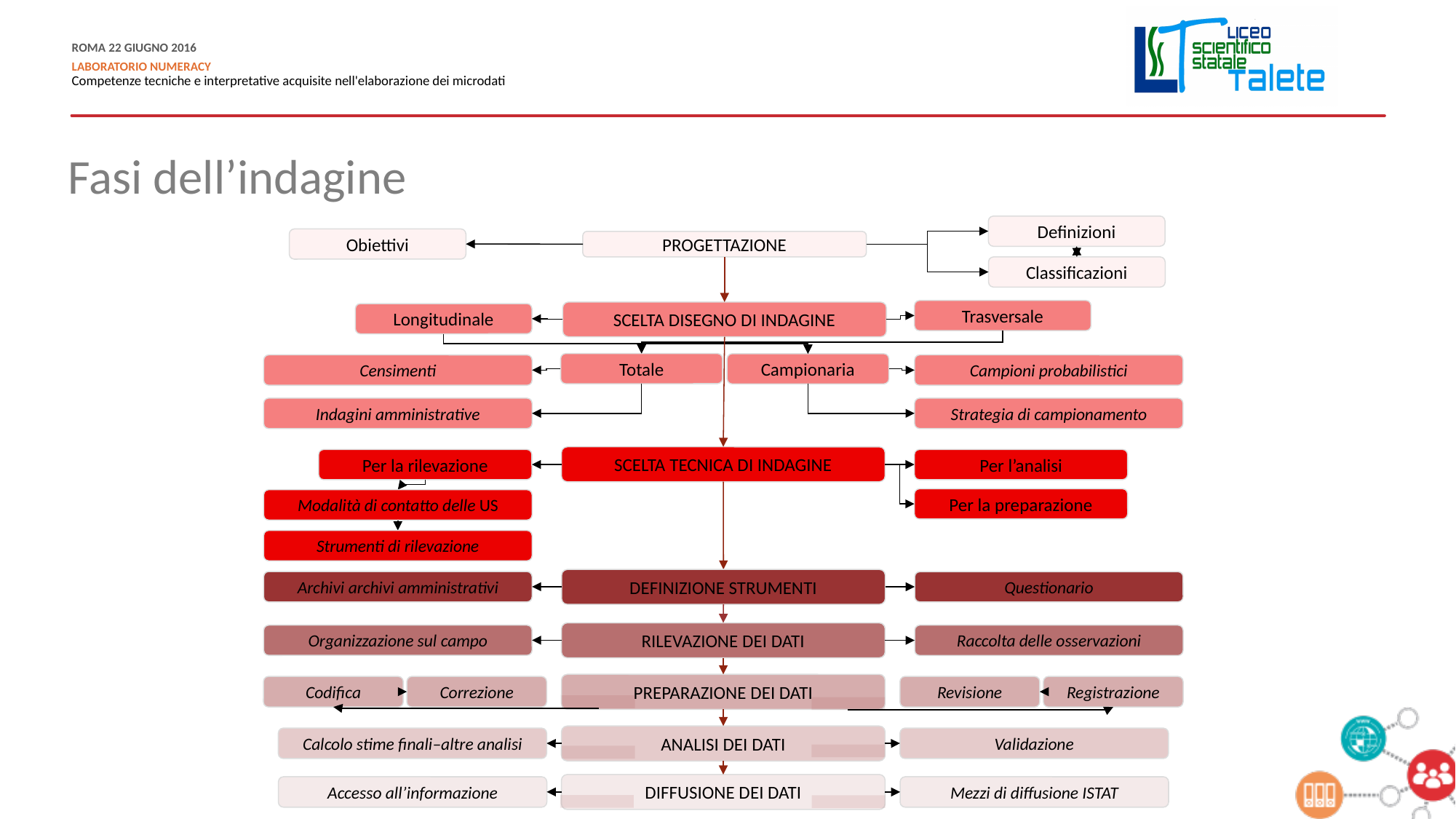

Fasi dell’indagine
Definizioni
Obiettivi
PROGETTAZIONE
Classificazioni
Trasversale
SCELTA DISEGNO DI INDAGINE
Longitudinale
Totale
Campionaria
Censimenti
Campioni probabilistici
Indagini amministrative
Strategia di campionamento
SCELTA TECNICA DI INDAGINE
Per la rilevazione
Per l’analisi
Per la preparazione
Modalità di contatto delle US
Strumenti di rilevazione
DEFINIZIONE STRUMENTI
Archivi archivi amministrativi
Questionario
RILEVAZIONE DEI DATI
Organizzazione sul campo
Raccolta delle osservazioni
PREPARAZIONE DEI DATI
Codifica
Correzione
Revisione
Registrazione

ANALISI DEI DATI
Calcolo stime finali–altre analisi
Validazione

DIFFUSIONE DEI DATI
Accesso all’informazione
Mezzi di diffusione ISTAT